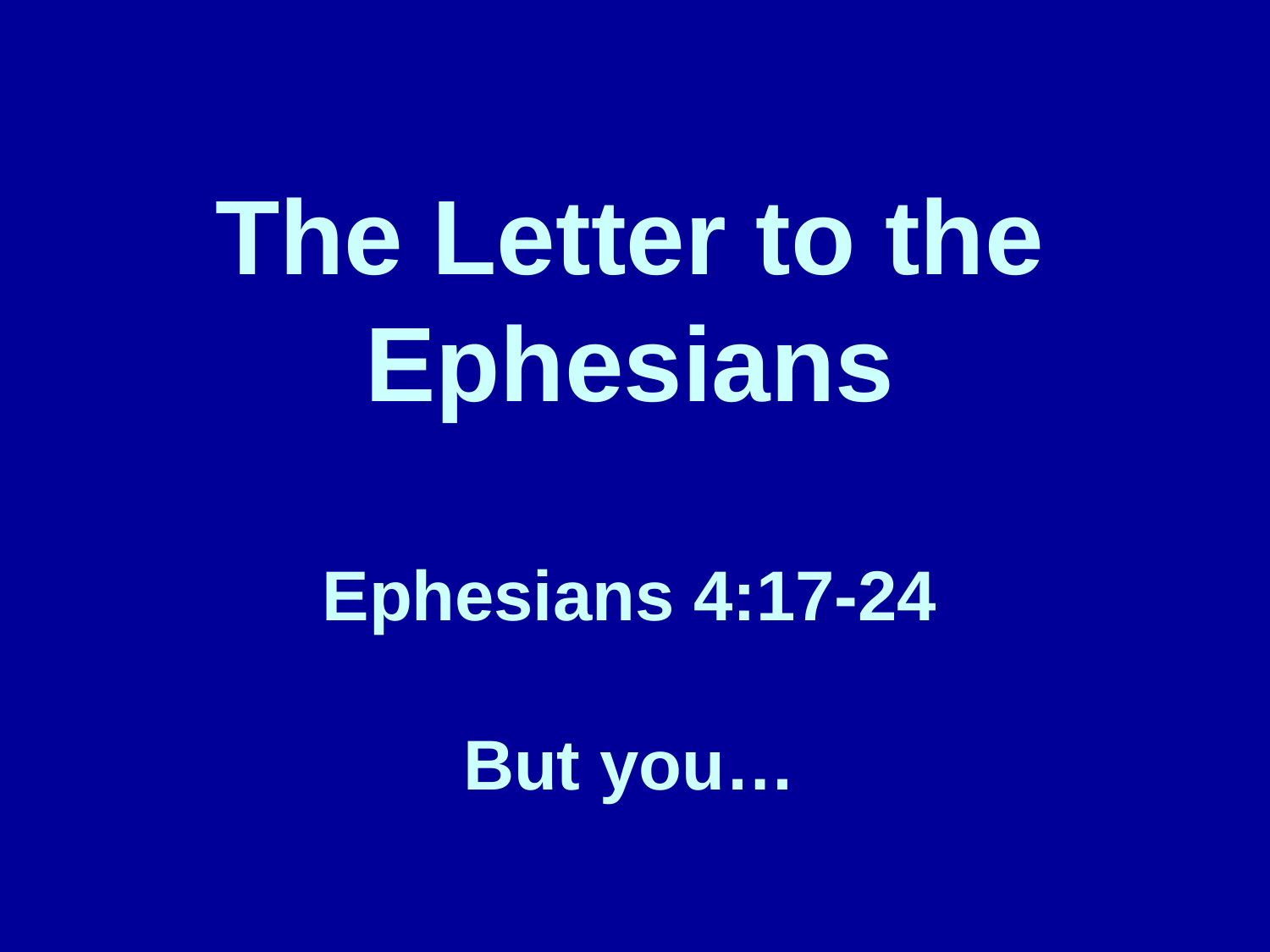

# The Letter to the Ephesians Ephesians 4:17-24 But you…